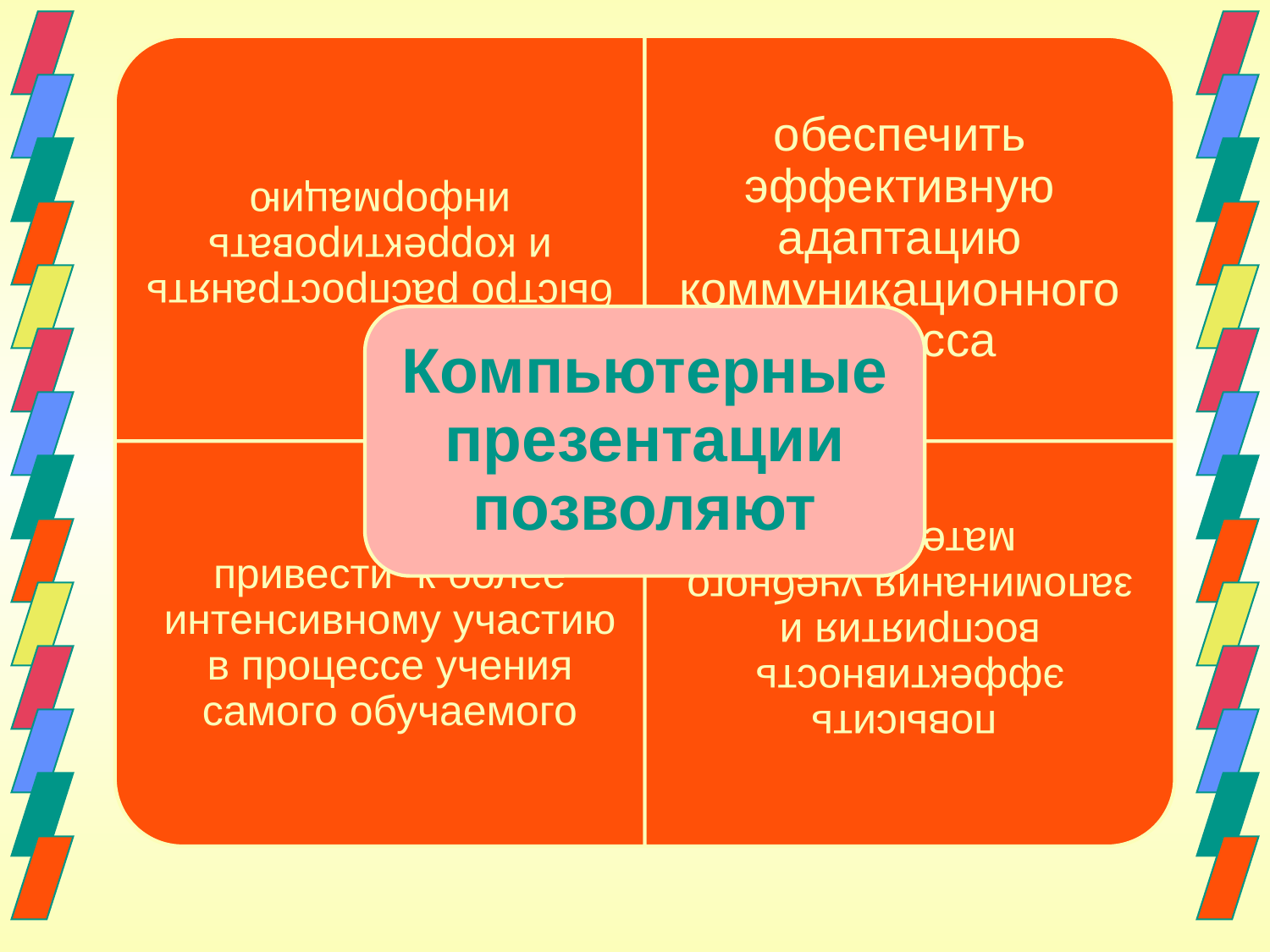

быстро распространять и корректировать информацию
обеспечить эффективную адаптацию коммуникационного процесса
привести  к более интенсивному участию в процессе учения самого обучаемого
 повысить эффективность восприятия и запоминания учебного материала
Компьютерные презентации позволяют
#